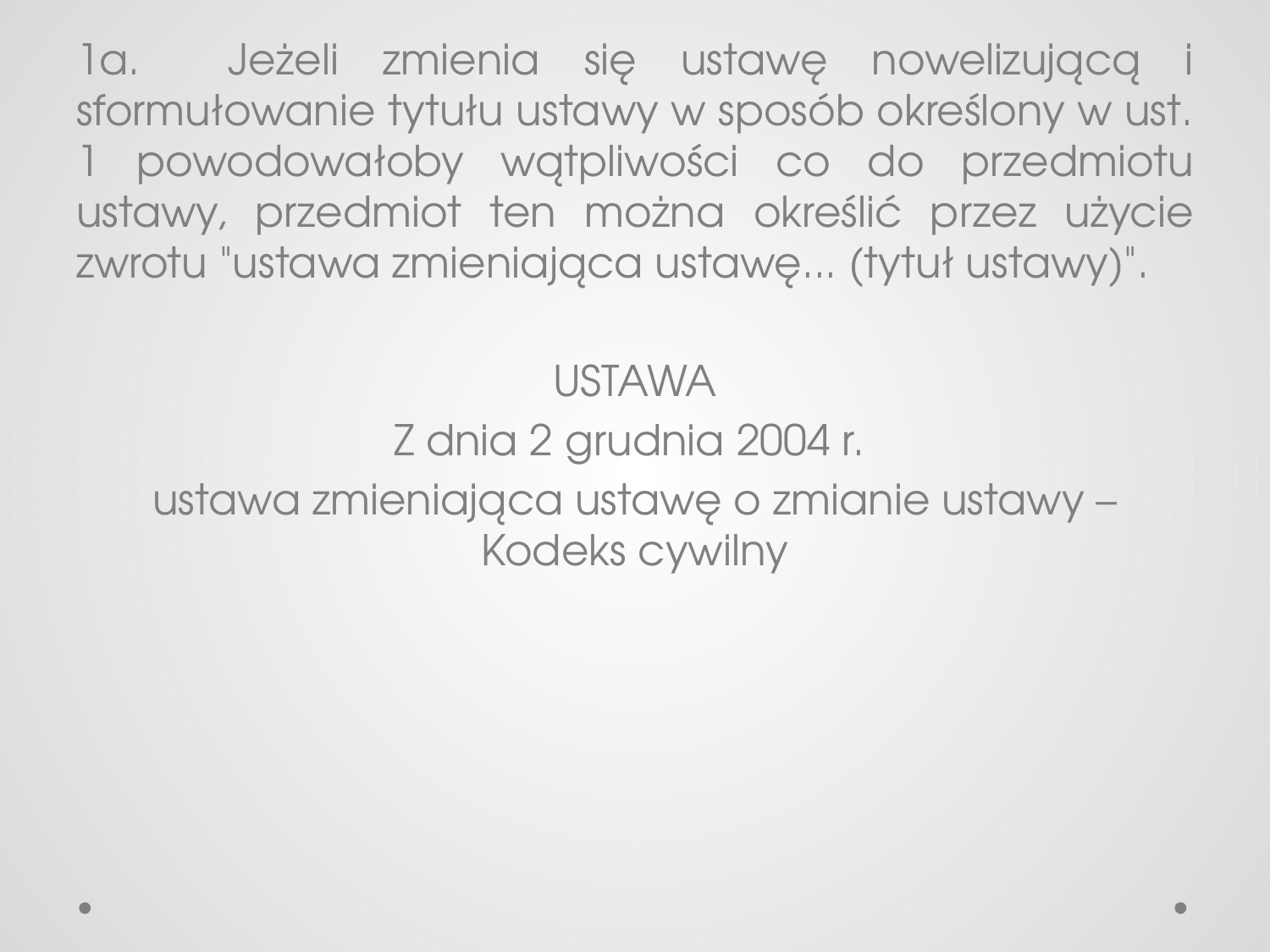

1a.  Jeżeli zmienia się ustawę nowelizującą i sformułowanie tytułu ustawy w sposób określony w ust. 1 powodowałoby wątpliwości co do przedmiotu ustawy, przedmiot ten można określić przez użycie zwrotu "ustawa zmieniająca ustawę... (tytuł ustawy)".

USTAWA
Z dnia 2 grudnia 2004 r.
ustawa zmieniająca ustawę o zmianie ustawy – Kodeks cywilny